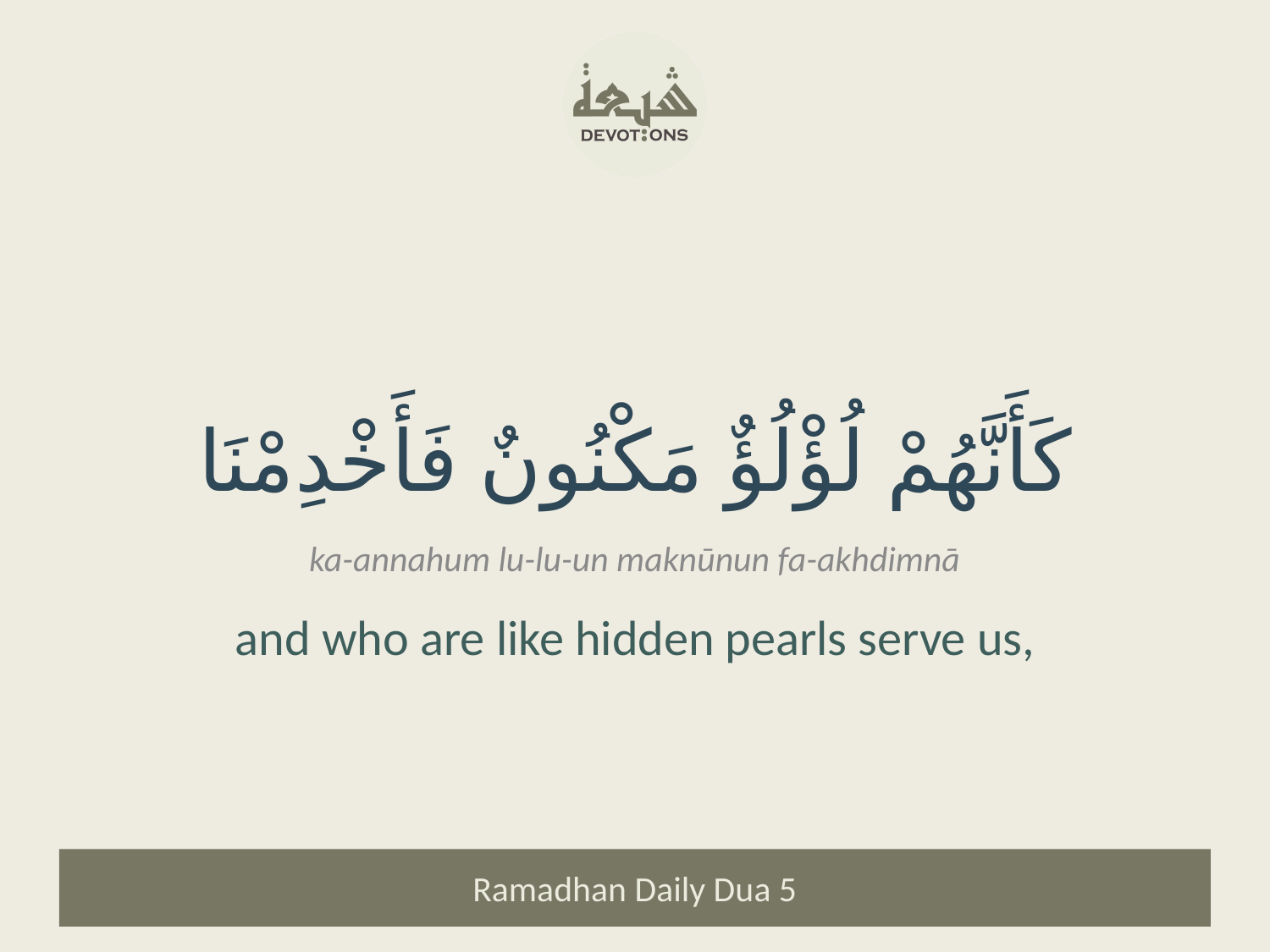

كَأَنَّهُمْ لُؤْلُؤٌ مَكْنُونٌ فَأَخْدِمْنَا
ka-annahum lu-lu-un maknūnun fa-akhdimnā
and who are like hidden pearls serve us,
Ramadhan Daily Dua 5